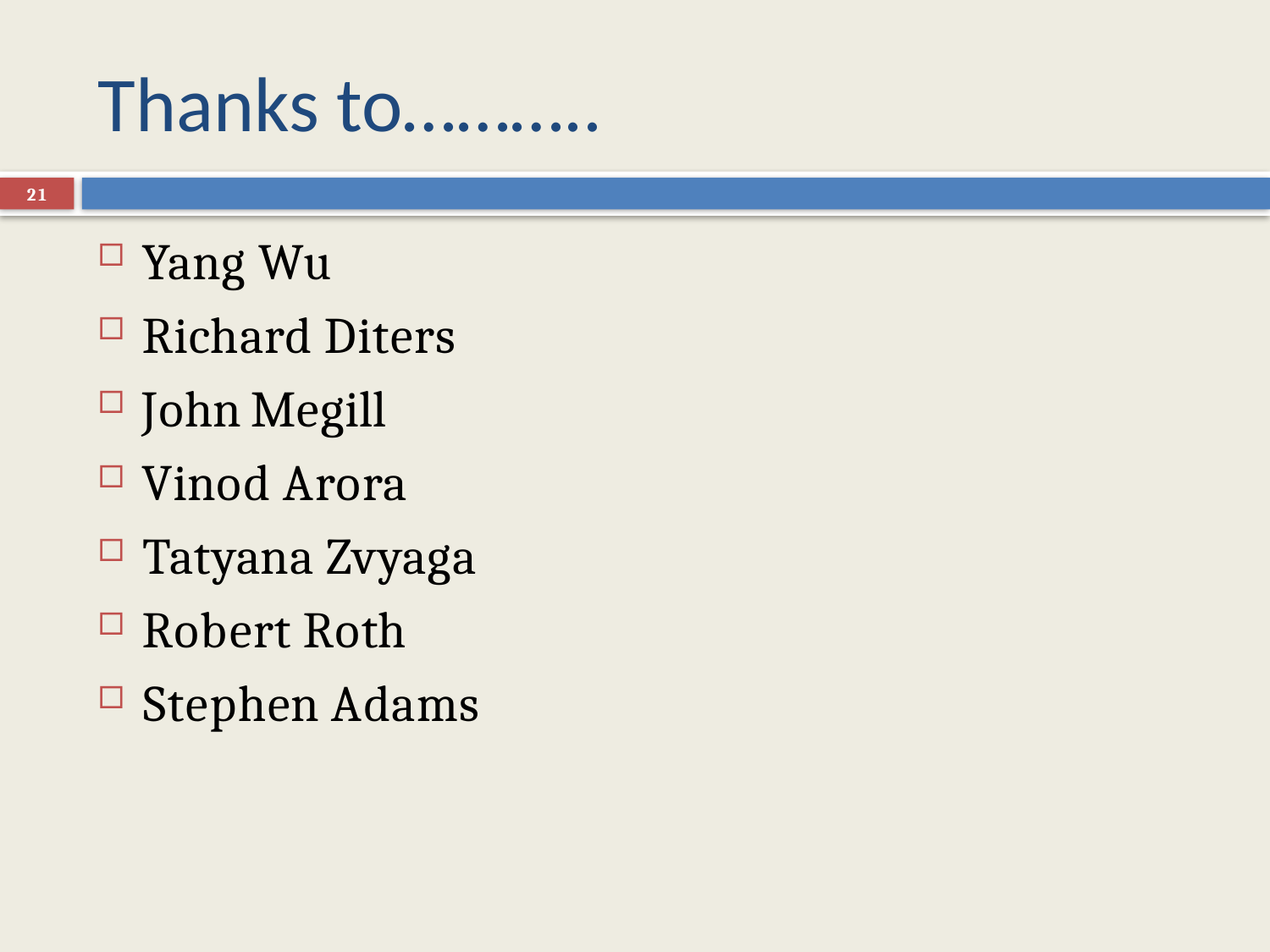

# Thanks to………..
21
Yang Wu
Richard Diters
John Megill
Vinod Arora
Tatyana Zvyaga
Robert Roth
Stephen Adams